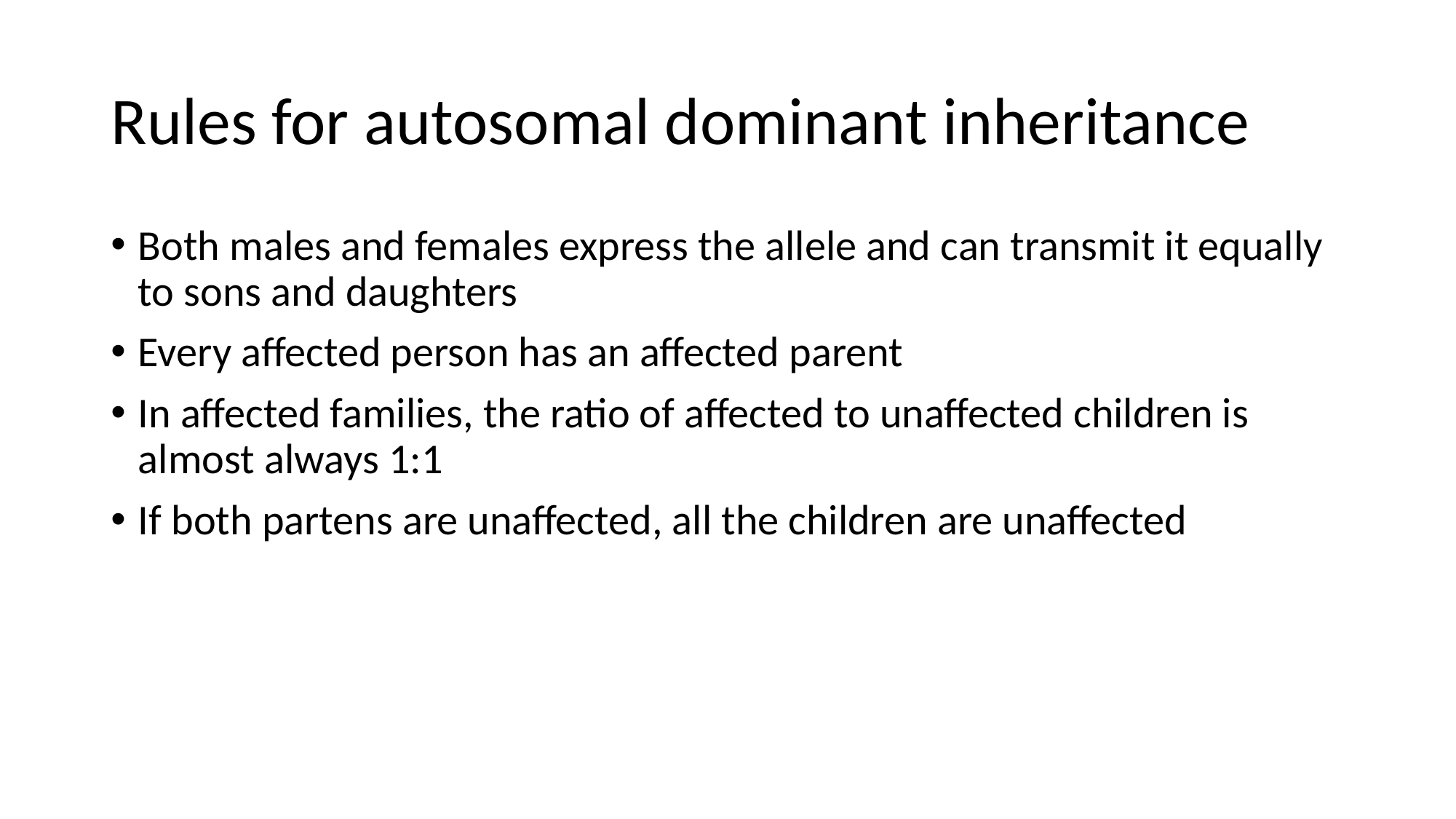

# Rules for autosomal dominant inheritance
Both males and females express the allele and can transmit it equally to sons and daughters
Every affected person has an affected parent
In affected families, the ratio of affected to unaffected children is almost always 1:1
If both partens are unaffected, all the children are unaffected